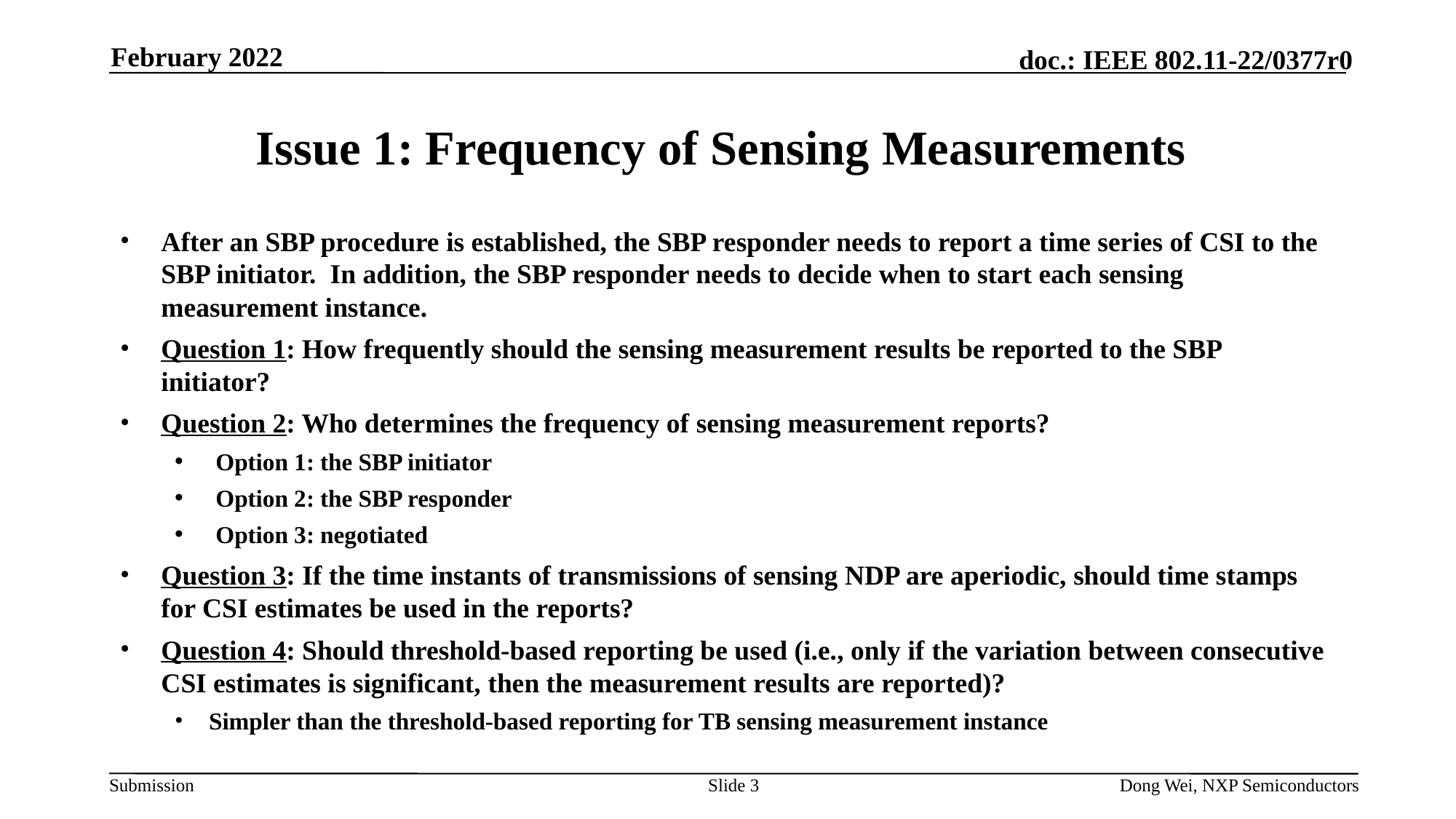

February 2022
# Issue 1: Frequency of Sensing Measurements
After an SBP procedure is established, the SBP responder needs to report a time series of CSI to the SBP initiator.  In addition, the SBP responder needs to decide when to start each sensing measurement instance.
Question 1: How frequently should the sensing measurement results be reported to the SBP initiator?
Question 2: Who determines the frequency of sensing measurement reports?
Option 1: the SBP initiator
Option 2: the SBP responder
Option 3: negotiated
Question 3: If the time instants of transmissions of sensing NDP are aperiodic, should time stamps for CSI estimates be used in the reports?
Question 4: Should threshold-based reporting be used (i.e., only if the variation between consecutive CSI estimates is significant, then the measurement results are reported)?
Simpler than the threshold-based reporting for TB sensing measurement instance
Slide 3
Dong Wei, NXP Semiconductors